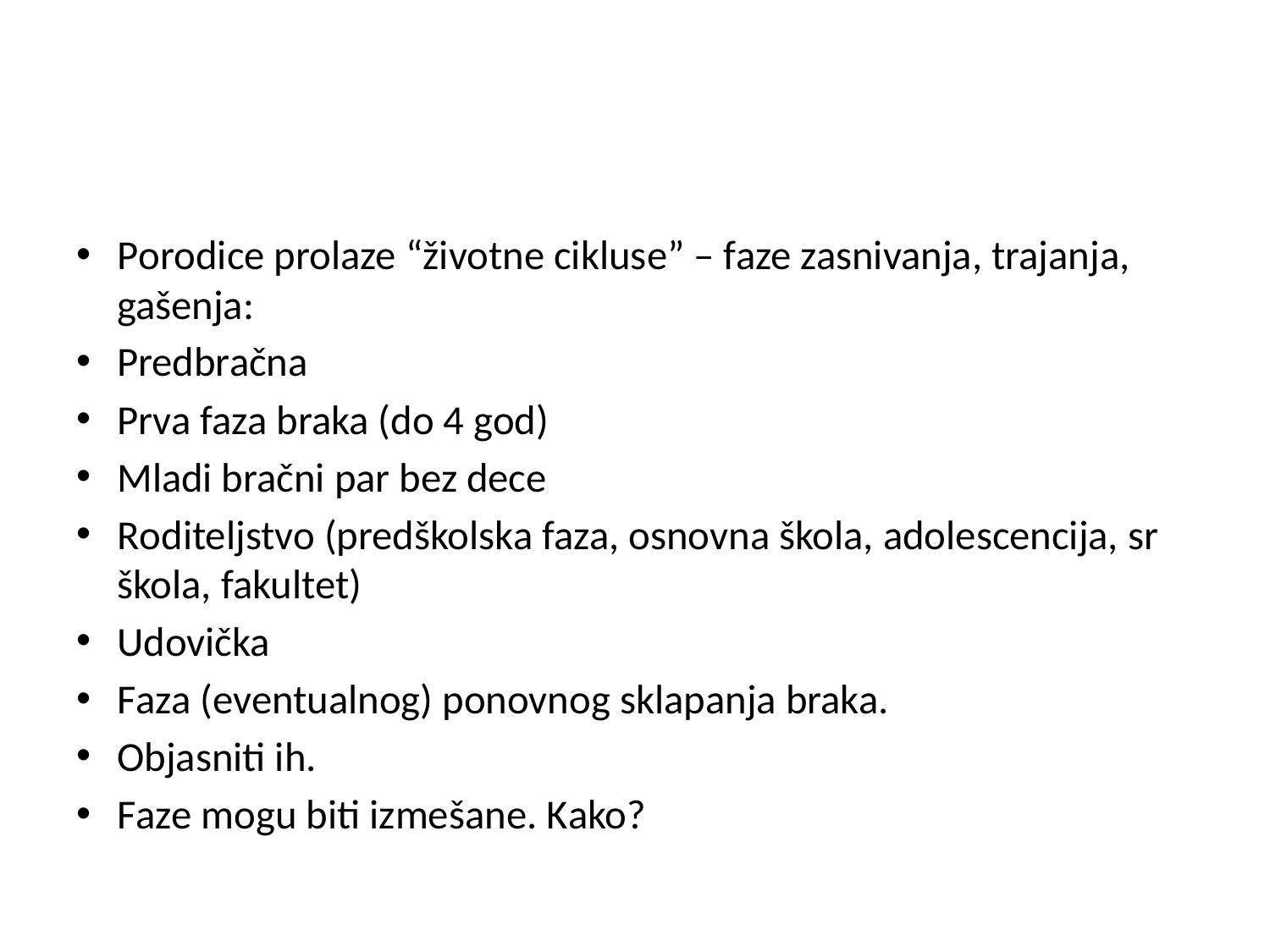

#
Porodice prolaze “životne cikluse” – faze zasnivanja, trajanja, gašenja:
Predbračna
Prva faza braka (do 4 god)
Mladi bračni par bez dece
Roditeljstvo (predškolska faza, osnovna škola, adolescencija, sr škola, fakultet)
Udovička
Faza (eventualnog) ponovnog sklapanja braka.
Objasniti ih.
Faze mogu biti izmešane. Kako?